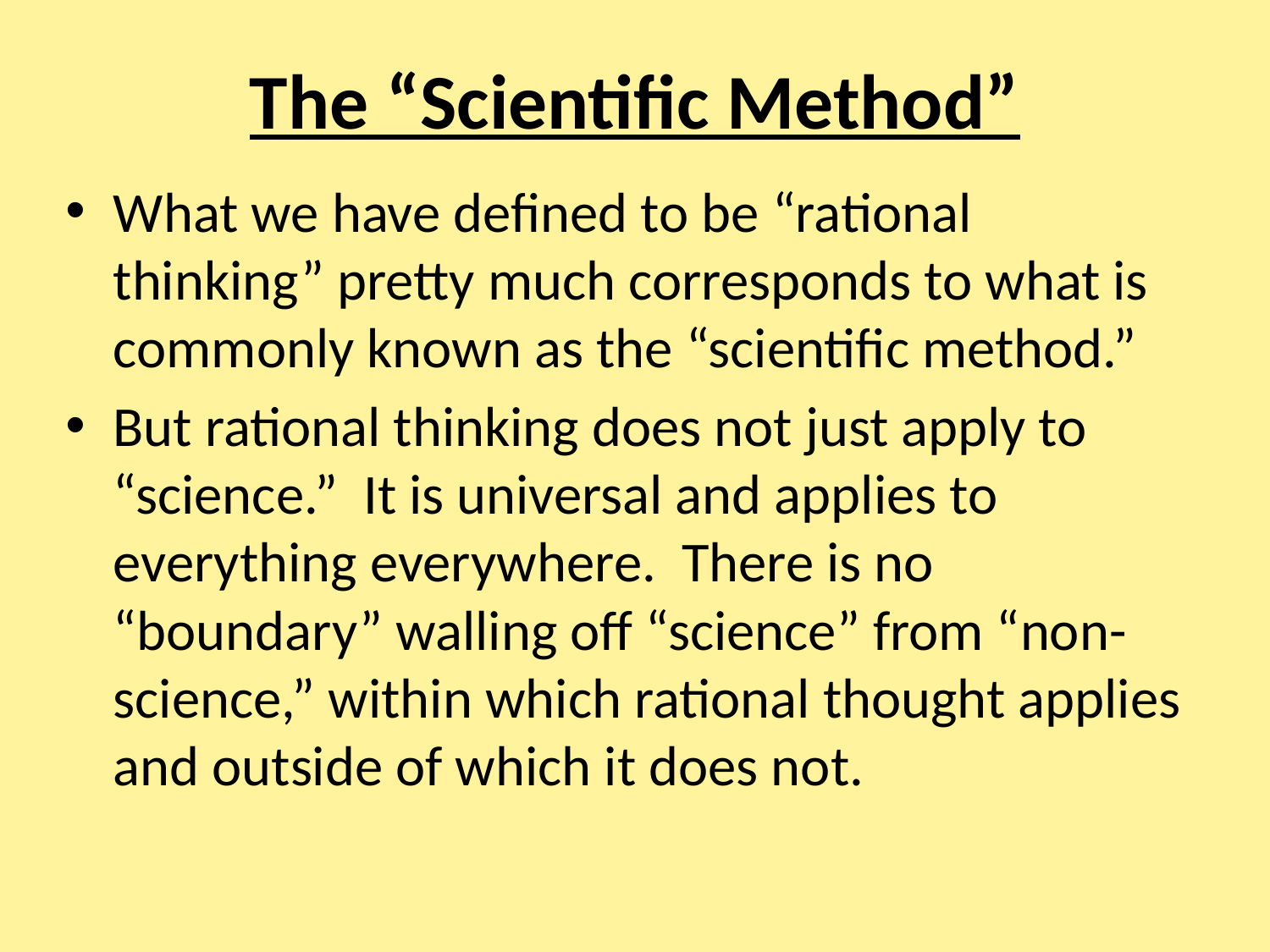

# The “Scientific Method”
What we have defined to be “rational thinking” pretty much corresponds to what is commonly known as the “scientific method.”
But rational thinking does not just apply to “science.”  It is universal and applies to everything everywhere.  There is no “boundary” walling off “science” from “non-science,” within which rational thought applies and outside of which it does not.